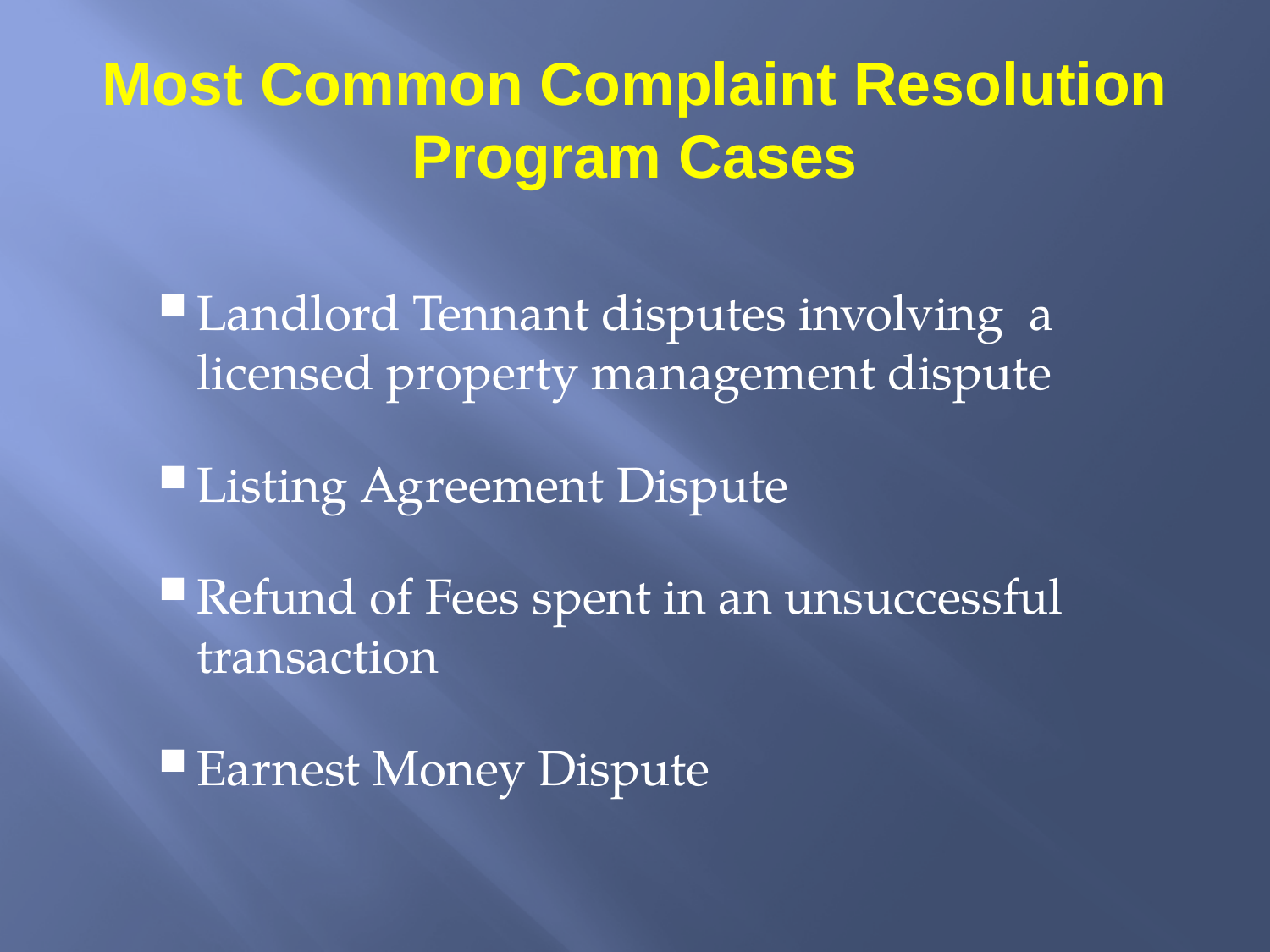

# Most Common Complaint Resolution Program Cases
Landlord Tennant disputes involving  a licensed property management dispute
Listing Agreement Dispute
Refund of Fees spent in an unsuccessful transaction
Earnest Money Dispute